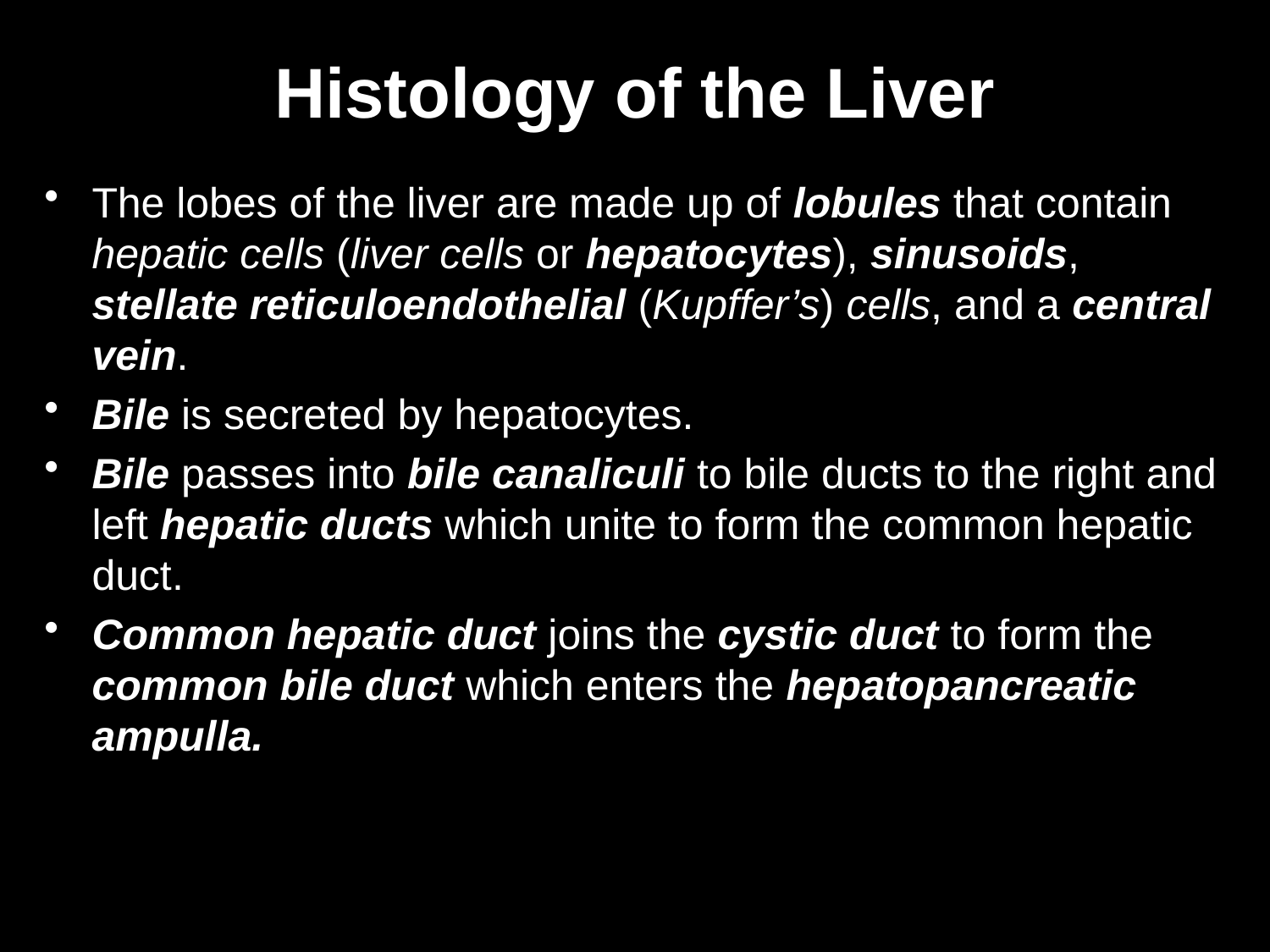

Histology of the Liver
The lobes of the liver are made up of lobules that contain hepatic cells (liver cells or hepatocytes), sinusoids, stellate reticuloendothelial (Kupffer’s) cells, and a central vein.
Bile is secreted by hepatocytes.
Bile passes into bile canaliculi to bile ducts to the right and left hepatic ducts which unite to form the common hepatic duct.
Common hepatic duct joins the cystic duct to form the common bile duct which enters the hepatopancreatic ampulla.